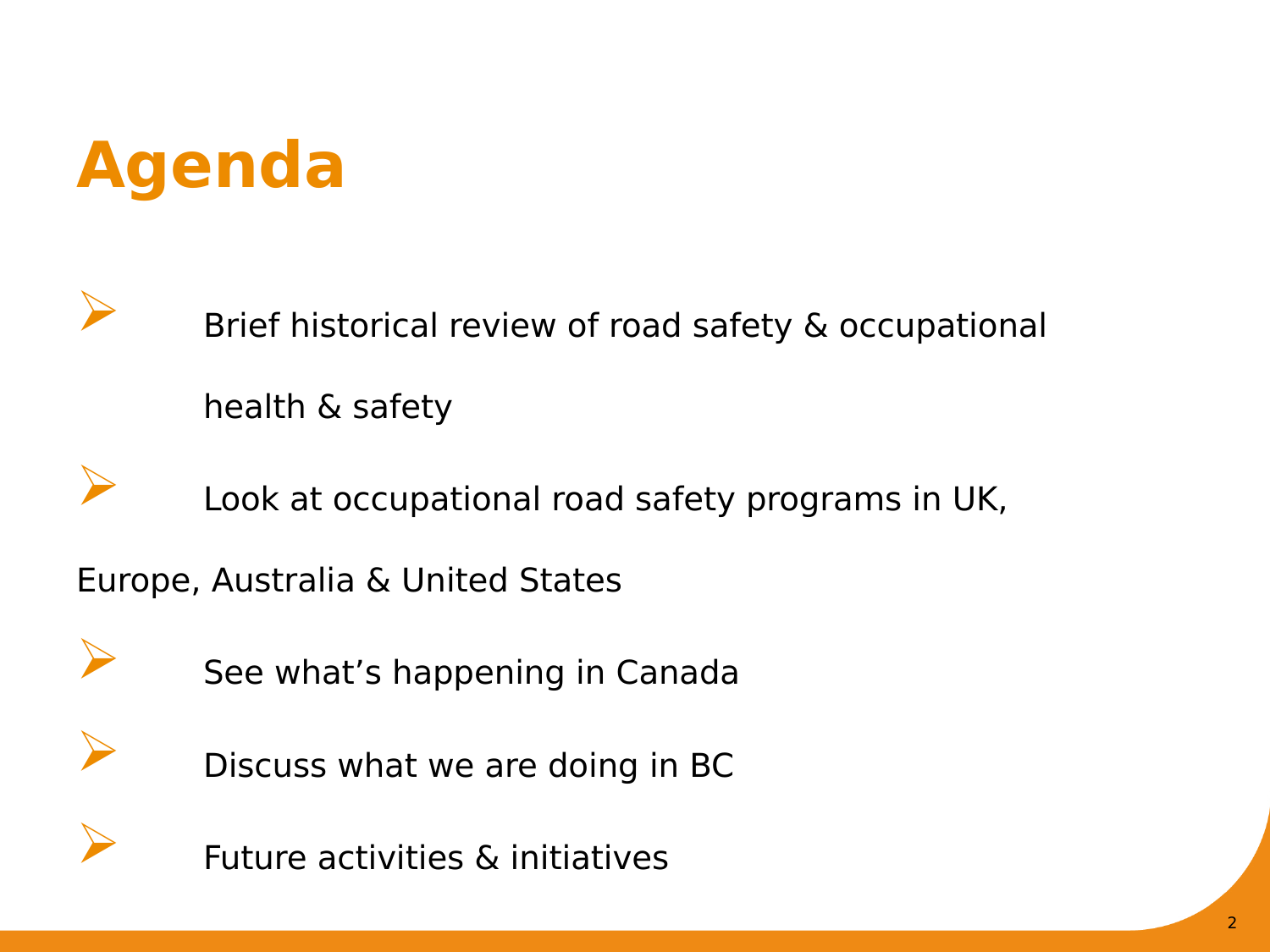

# Agenda
 	Brief historical review of road safety & occupational                   	health & safety
 	Look at occupational road safety programs in UK, 	Europe, Australia & United States
 	See what’s happening in Canada
 	Discuss what we are doing in BC
 	Future activities & initiatives

2